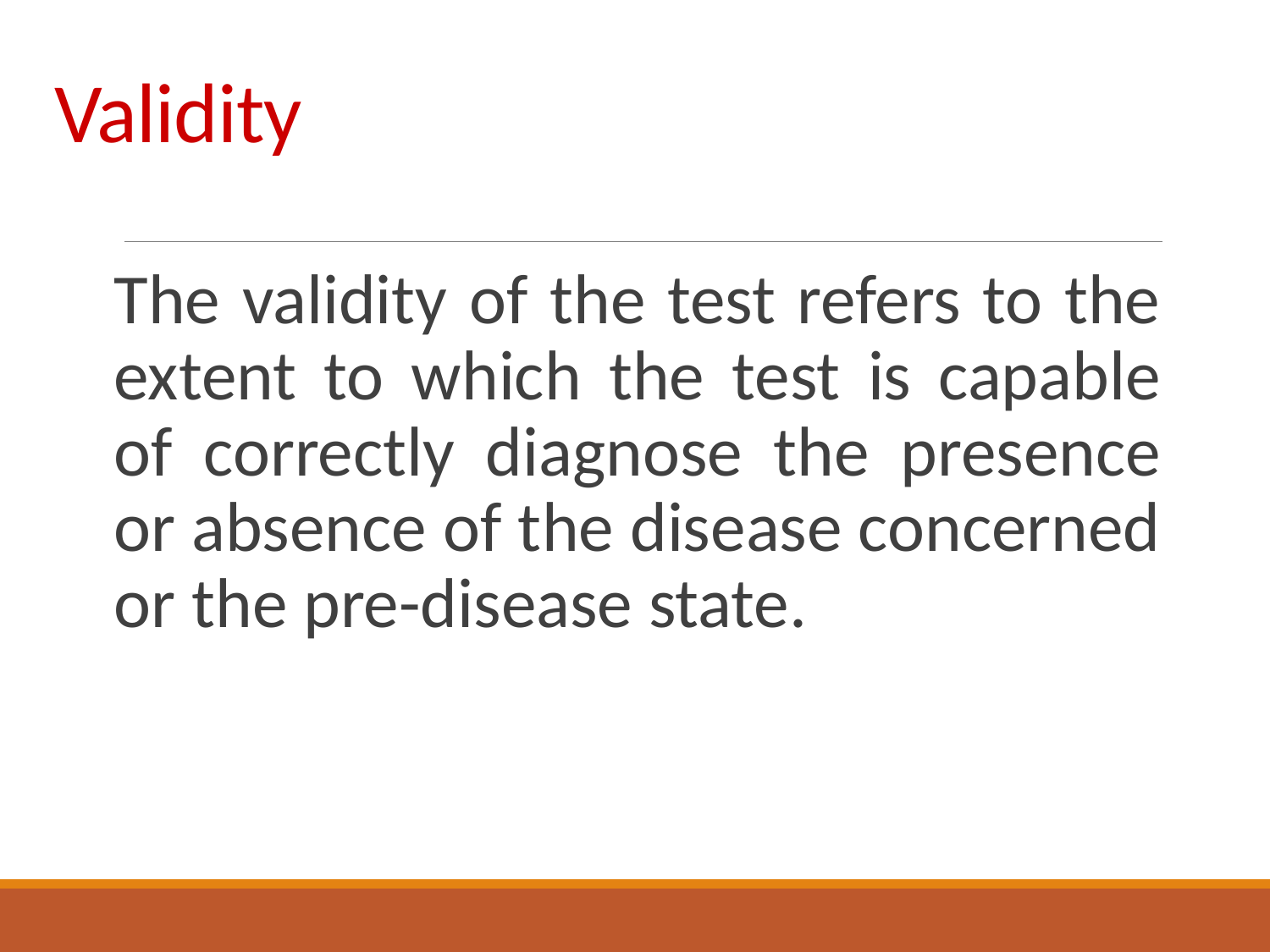

# Validity
The validity of the test refers to the extent to which the test is capable of correctly diagnose the presence or absence of the disease concerned or the pre-disease state.